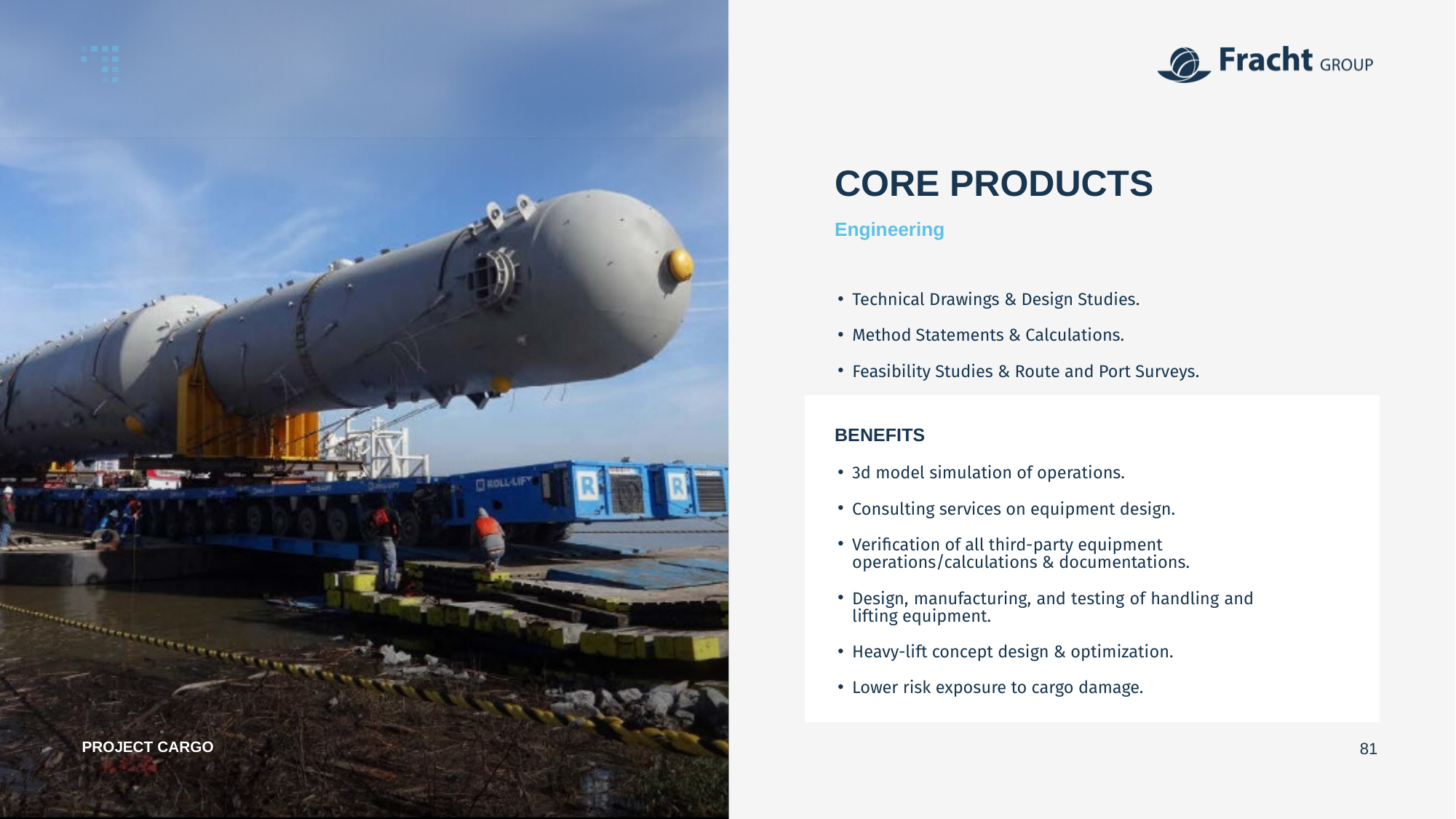

CORE PRODUCTS
Engineering
Technical Drawings & Design Studies.

Method Statements & Calculations.

Feasibility Studies & Route and Port Surveys.

BENEFITS
3d model simulation of operations.

Consulting services on equipment design.

Verification of all third-party equipment operations/calculations & documentations.

Design, manufacturing, and testing of handling and
lifting equipment.

Heavy-lift concept design & optimization.

Lower risk exposure to cargo damage.
PROJECT CARGO
81